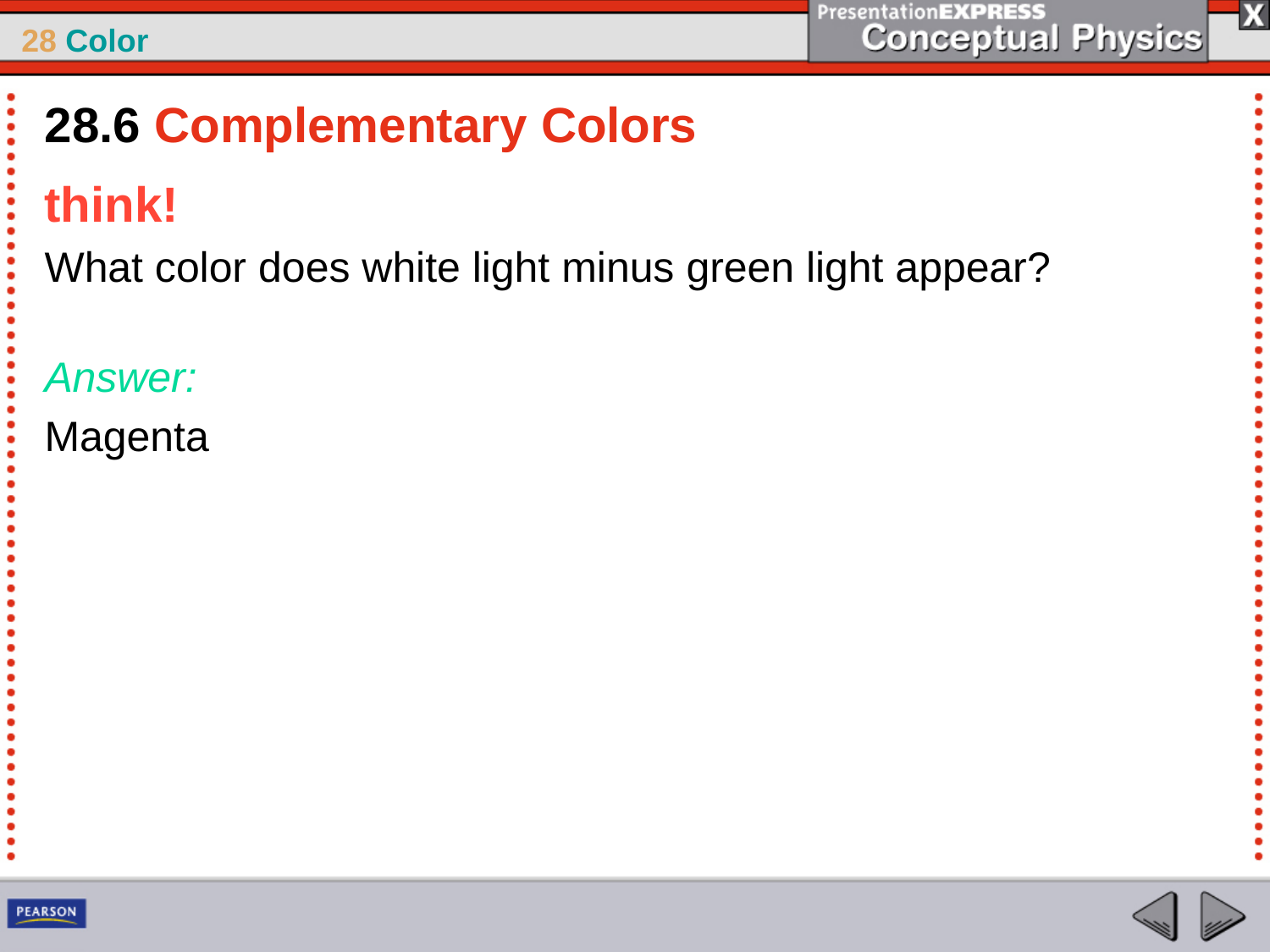

28.6 Complementary Colors
think!
What color does white light minus green light appear?
Answer:
Magenta